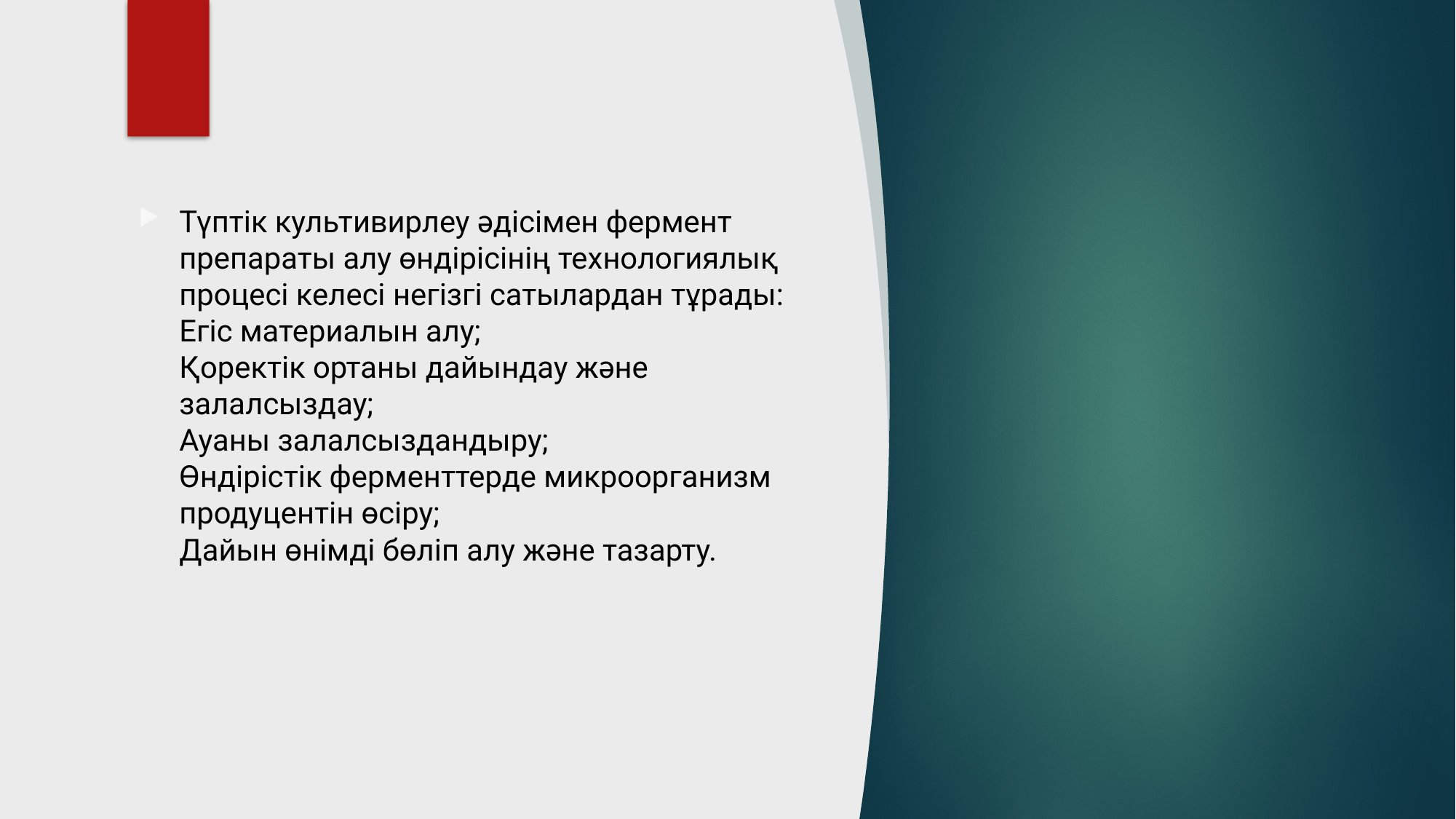

Түптік культивирлеу әдісімен фермент препараты алу өндірісінің технологиялық процесі келесі негізгі сатылардан тұрады:
Егіс материалын алу;
Қоректік ортаны дайындау және залалсыздау;
Ауаны залалсыздандыру;
Өндірістік ферменттерде микроорганизм продуцентін өсіру;
Дайын өнімді бөліп алу және тазарту.